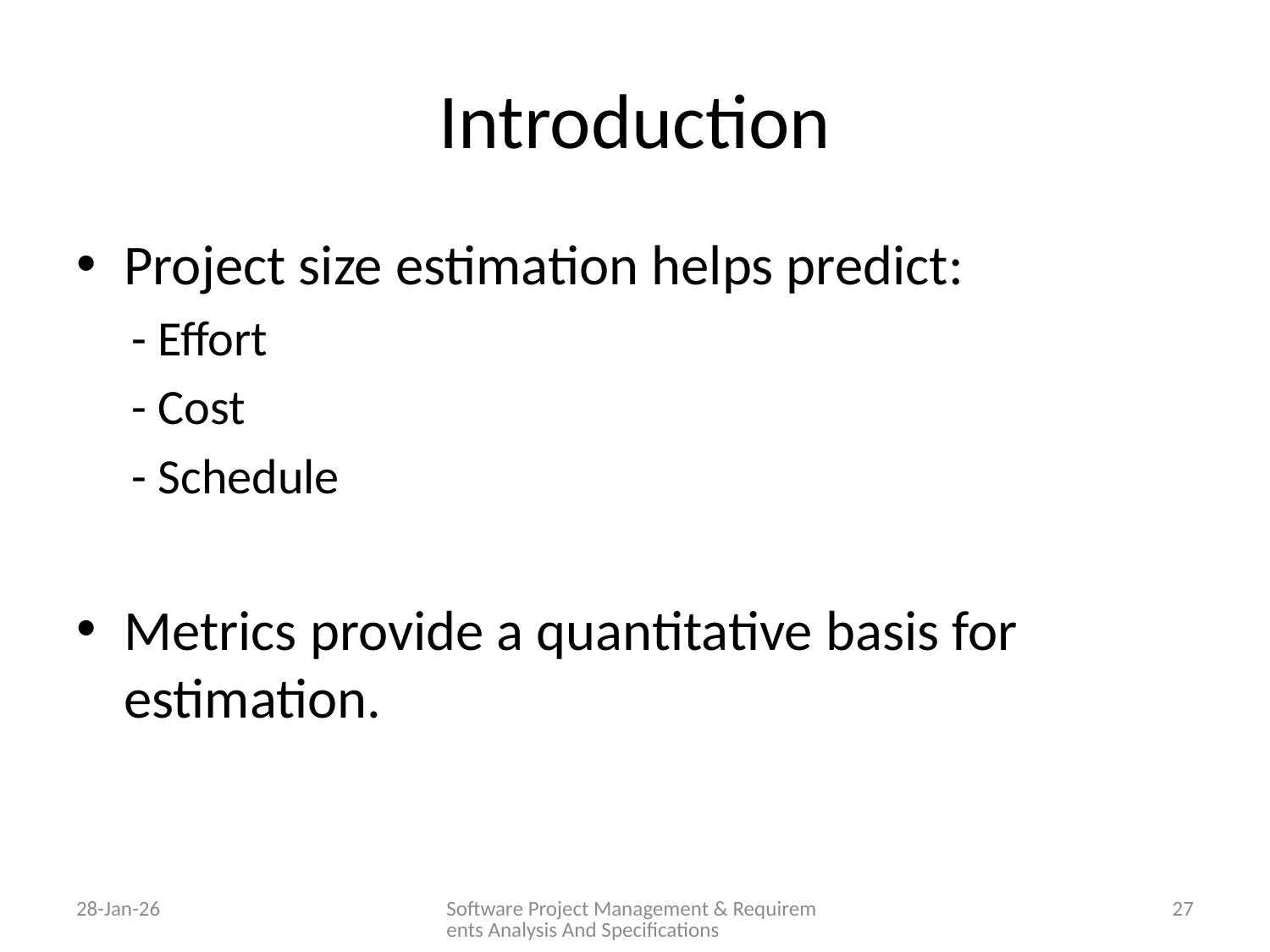

# Introduction
Project size estimation helps predict:
- Effort
- Cost
- Schedule

Metrics provide a quantitative basis for estimation.
28-Jan-26
Software Project Management & Requirements Analysis And Specifications
27